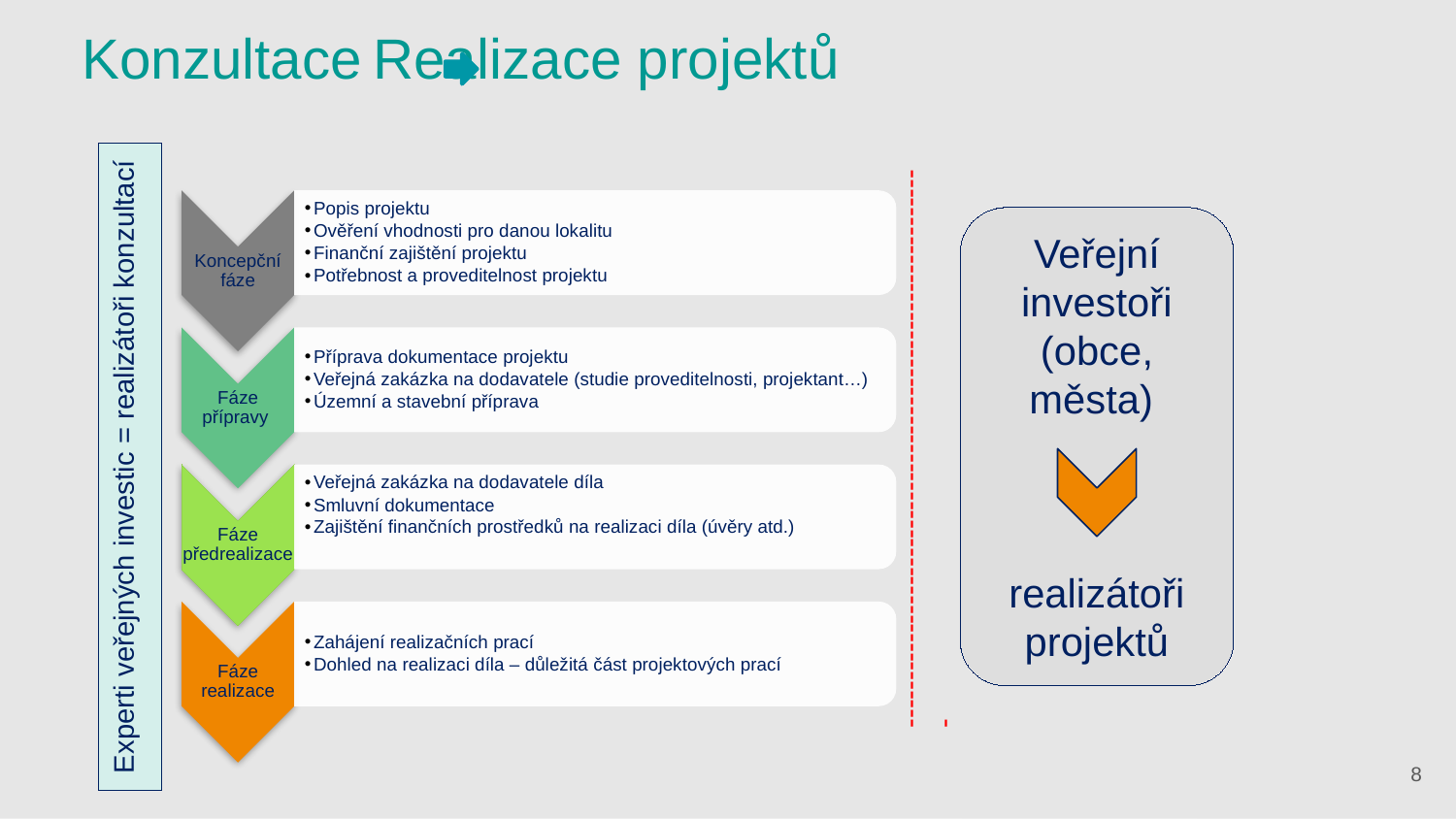

Konzultace	Realizace projektů

Experti veřejných investic = realizátoři konzultací
------------------------------------------------------------
Koncepční fáze
Popis projektu
Ověření vhodnosti pro danou lokalitu
Finanční zajištění projektu
Potřebnost a proveditelnost projektu
Fáze přípravy
Příprava dokumentace projektu
Veřejná zakázka na dodavatele (studie proveditelnosti, projektant…)
Územní a stavební příprava
Fáze předrealizace
Veřejná zakázka na dodavatele díla
Smluvní dokumentace
Zajištění finančních prostředků na realizaci díla (úvěry atd.)

Fáze realizace
Zahájení realizačních prací
Dohled na realizaci díla – důležitá část projektových prací
Veřejní investoři (obce, města)

realizátoři projektů

8